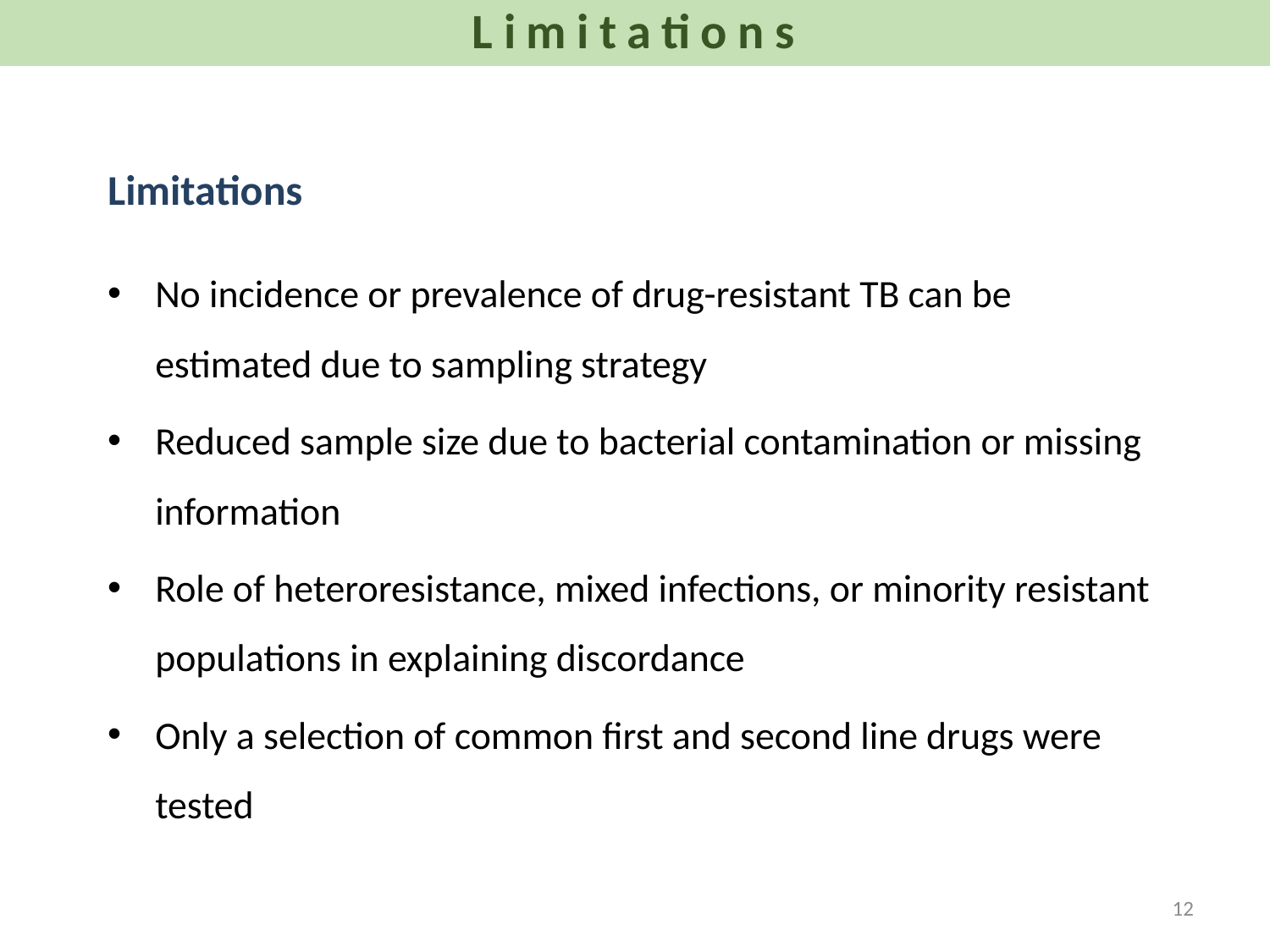

Limitations
Limitations

No incidence or prevalence of drug-resistant TB can be estimated due to sampling strategy
Reduced sample size due to bacterial contamination or missing information
Role of heteroresistance, mixed infections, or minority resistant populations in explaining discordance
Only a selection of common first and second line drugs were tested

12